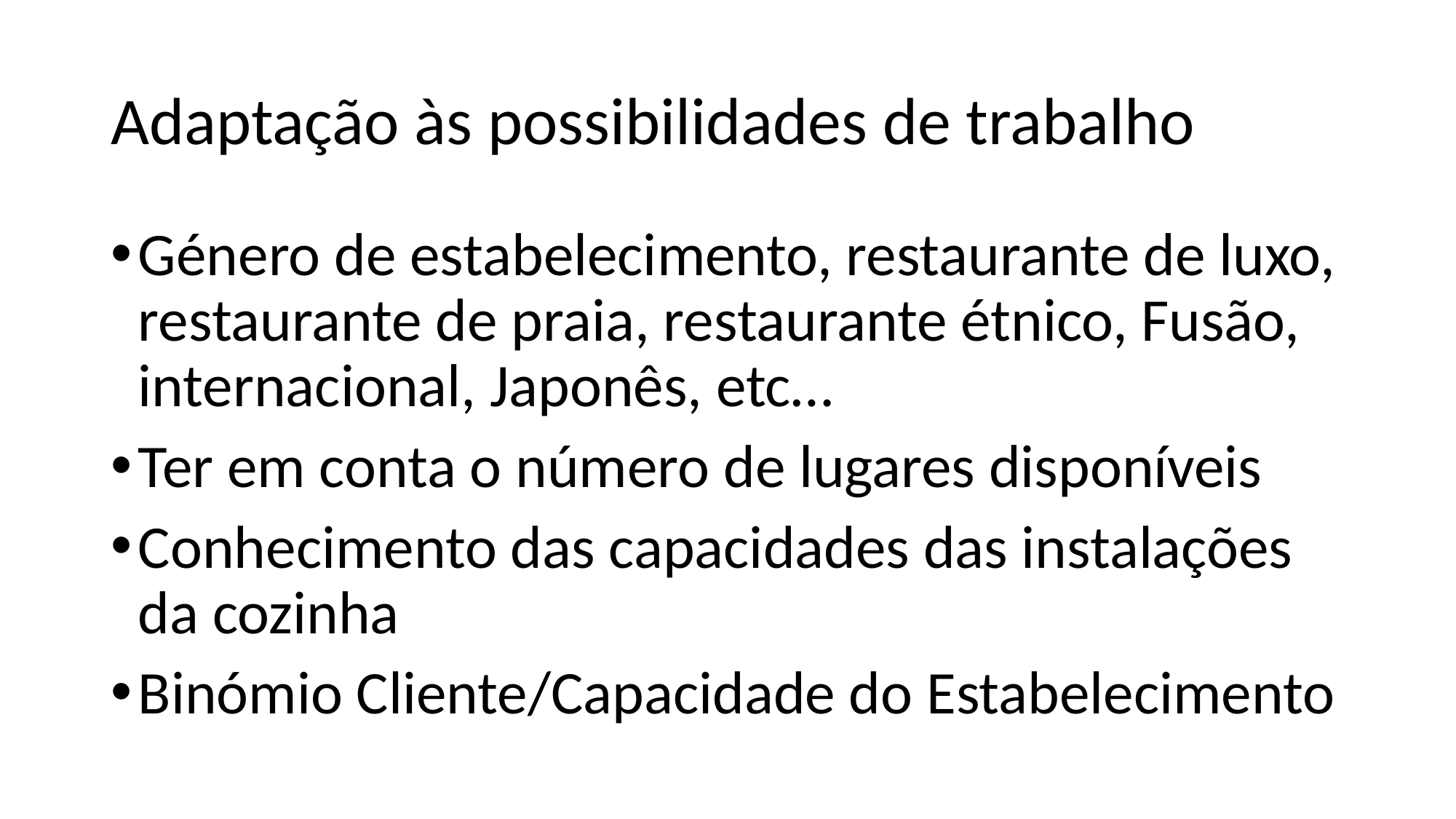

# Adaptação às possibilidades de trabalho
Género de estabelecimento, restaurante de luxo, restaurante de praia, restaurante étnico, Fusão, internacional, Japonês, etc…
Ter em conta o número de lugares disponíveis
Conhecimento das capacidades das instalações da cozinha
Binómio Cliente/Capacidade do Estabelecimento